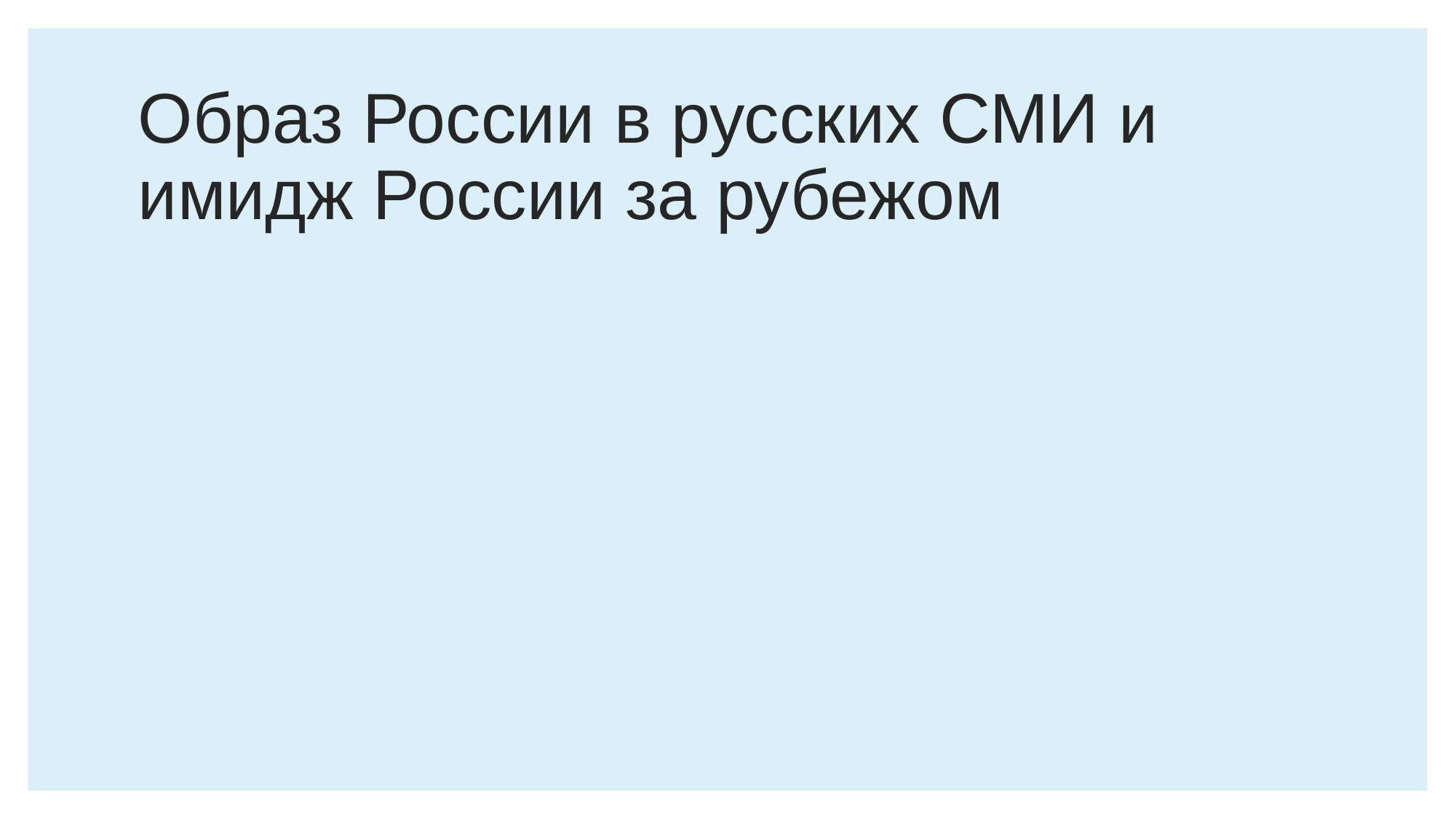

# Образ России в русских СМИ и имидж России за рубежом